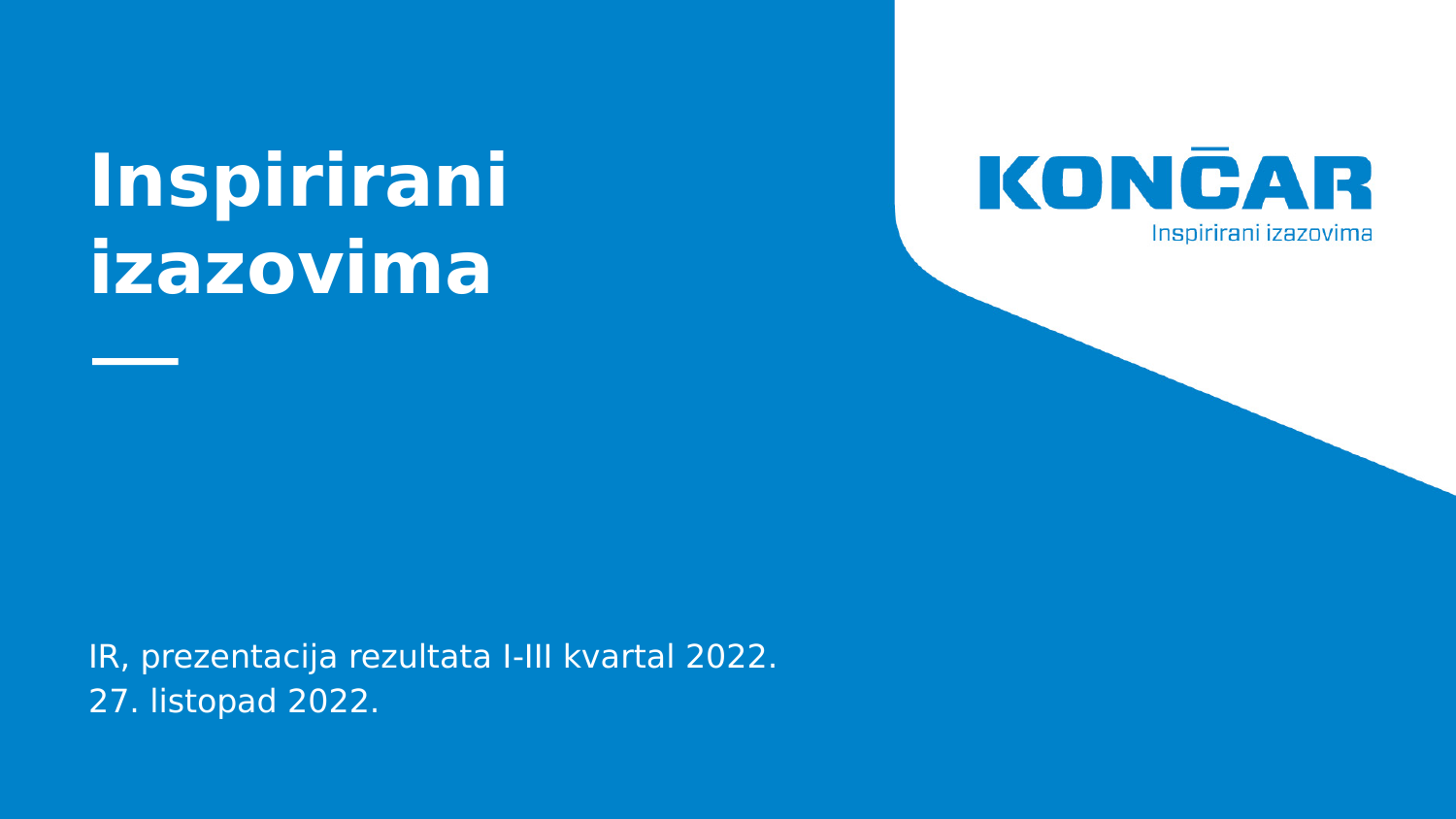

Inspirirani izazovima

IR, prezentacija rezultata I-III kvartal 2022.
27. listopad 2022.